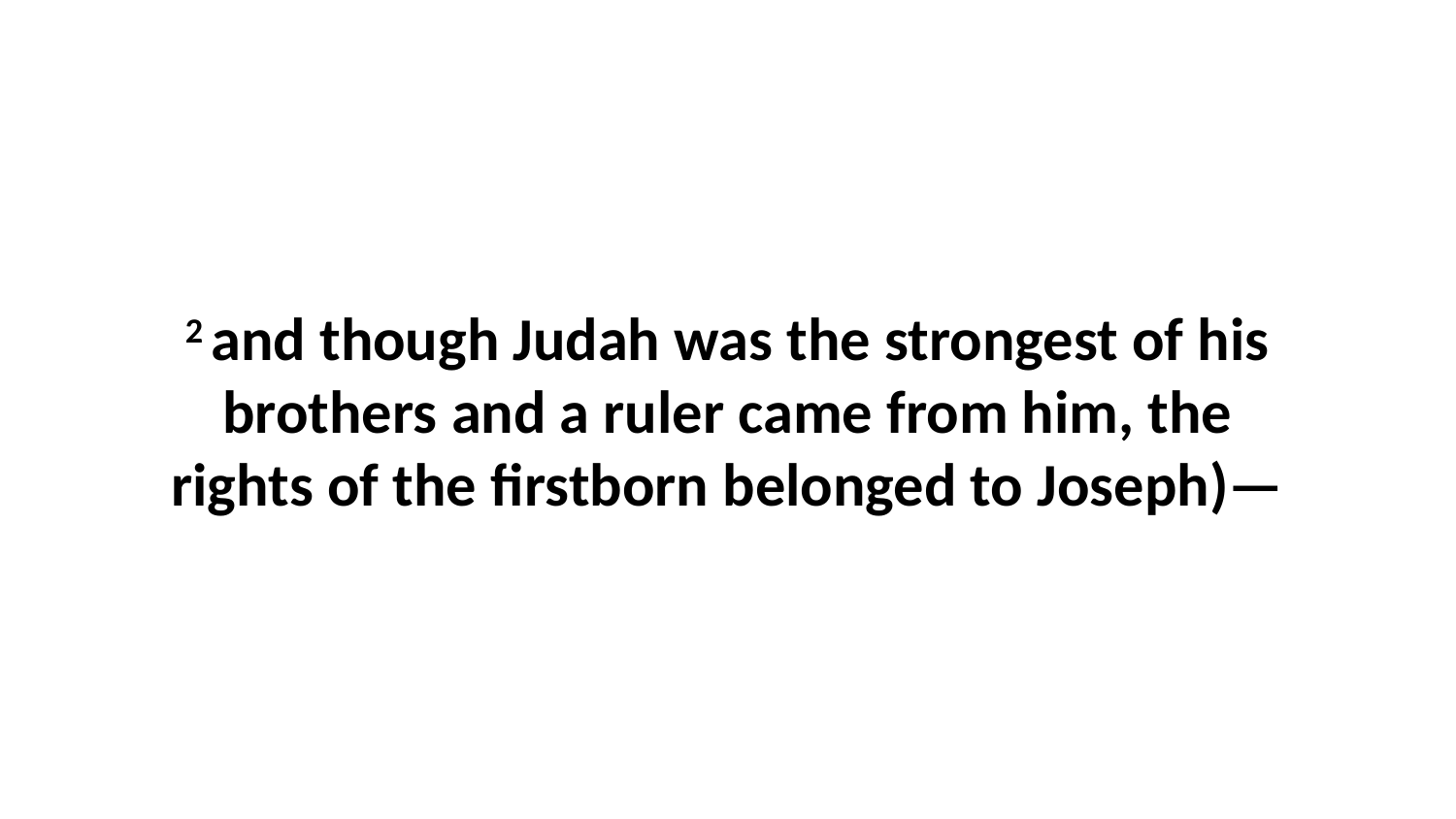

2 and though Judah was the strongest of his brothers and a ruler came from him, the rights of the firstborn belonged to Joseph)—